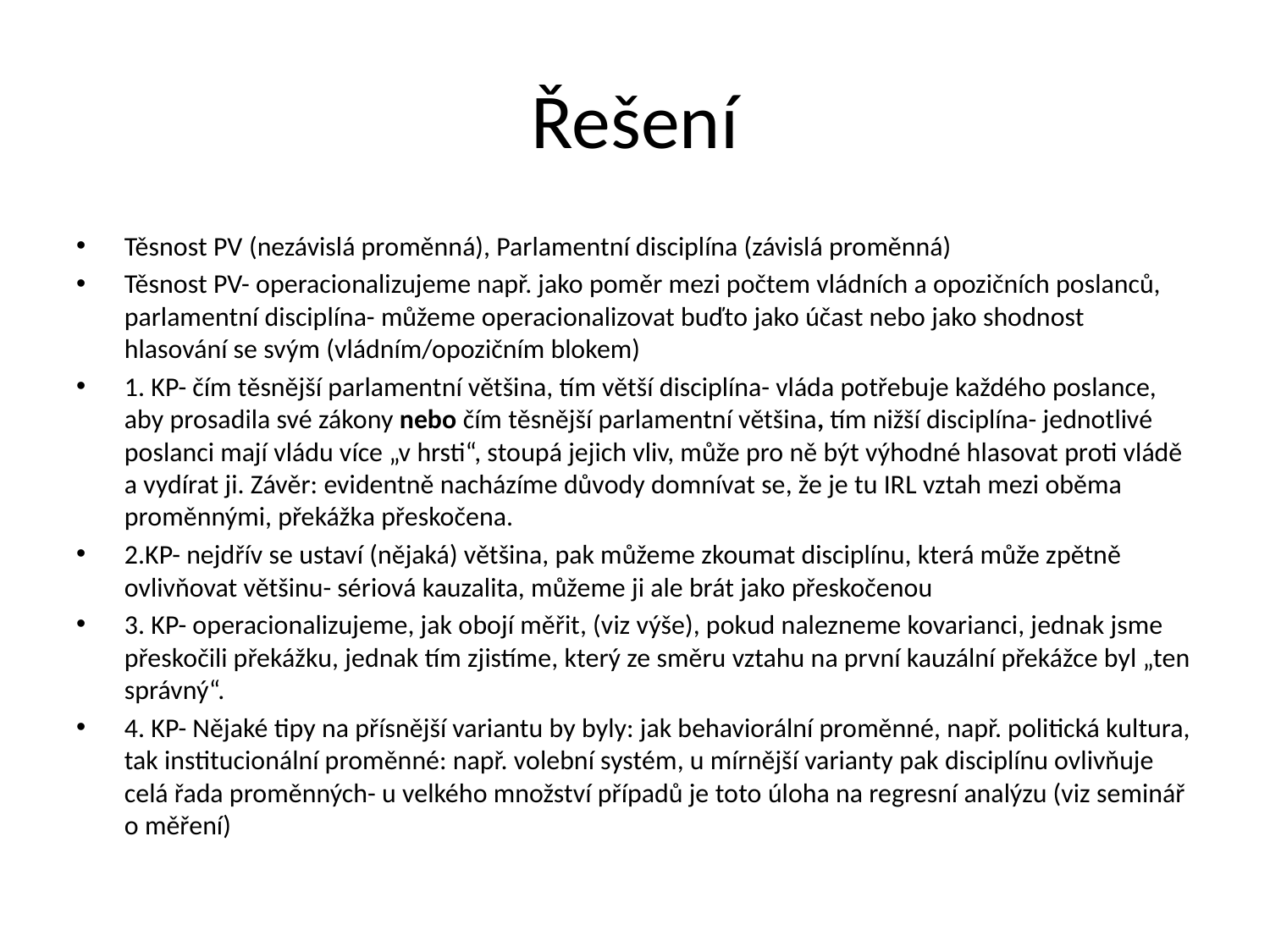

# Řešení
Těsnost PV (nezávislá proměnná), Parlamentní disciplína (závislá proměnná)
Těsnost PV- operacionalizujeme např. jako poměr mezi počtem vládních a opozičních poslanců, parlamentní disciplína- můžeme operacionalizovat buďto jako účast nebo jako shodnost hlasování se svým (vládním/opozičním blokem)
1. KP- čím těsnější parlamentní většina, tím větší disciplína- vláda potřebuje každého poslance, aby prosadila své zákony nebo čím těsnější parlamentní většina, tím nižší disciplína- jednotlivé poslanci mají vládu více „v hrsti“, stoupá jejich vliv, může pro ně být výhodné hlasovat proti vládě a vydírat ji. Závěr: evidentně nacházíme důvody domnívat se, že je tu IRL vztah mezi oběma proměnnými, překážka přeskočena.
2.KP- nejdřív se ustaví (nějaká) většina, pak můžeme zkoumat disciplínu, která může zpětně ovlivňovat většinu- sériová kauzalita, můžeme ji ale brát jako přeskočenou
3. KP- operacionalizujeme, jak obojí měřit, (viz výše), pokud nalezneme kovarianci, jednak jsme přeskočili překážku, jednak tím zjistíme, který ze směru vztahu na první kauzální překážce byl „ten správný“.
4. KP- Nějaké tipy na přísnější variantu by byly: jak behaviorální proměnné, např. politická kultura, tak institucionální proměnné: např. volební systém, u mírnější varianty pak disciplínu ovlivňuje celá řada proměnných- u velkého množství případů je toto úloha na regresní analýzu (viz seminář o měření)